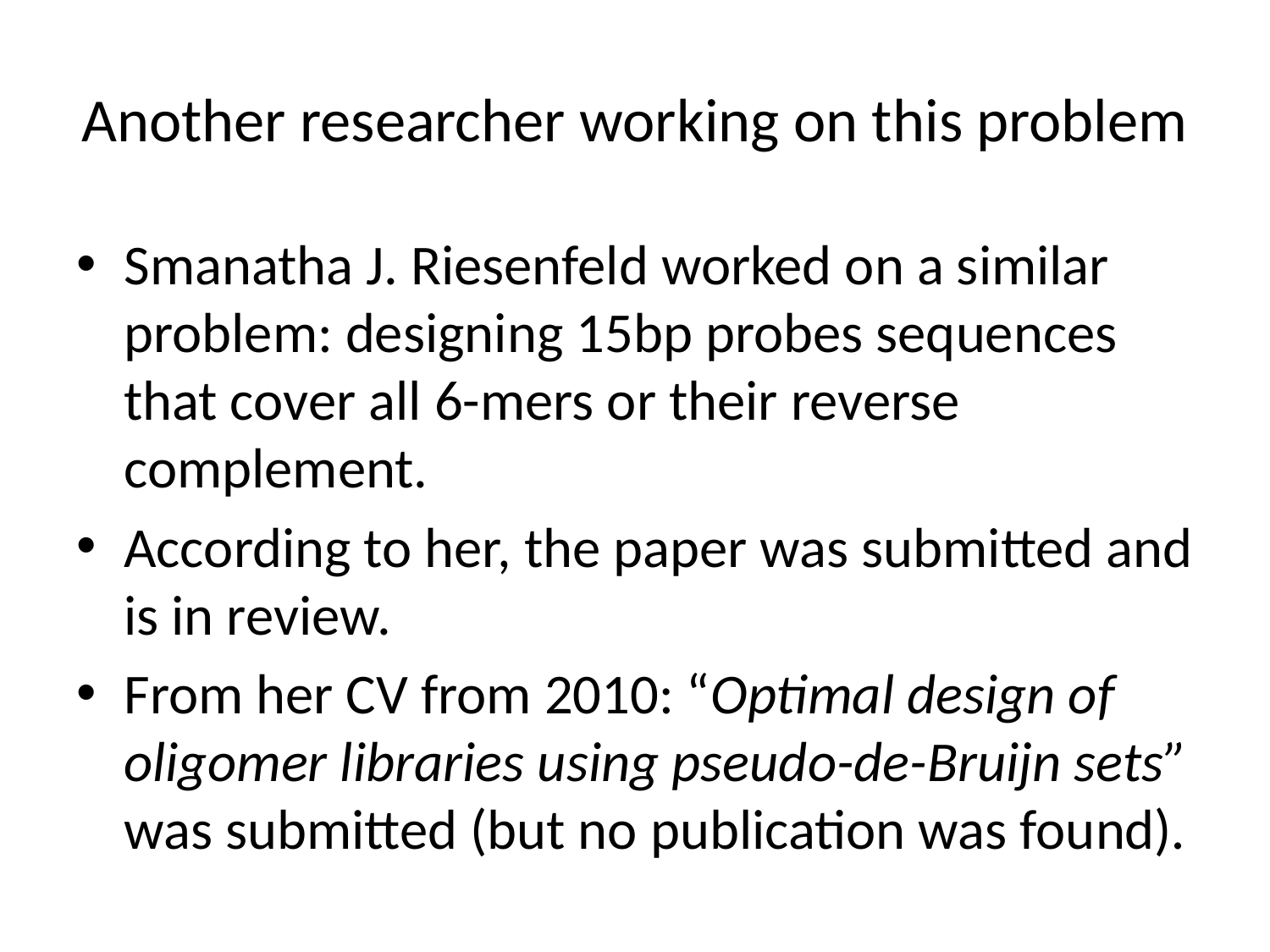

# Another researcher working on this problem
Smanatha J. Riesenfeld worked on a similar problem: designing 15bp probes sequences that cover all 6-mers or their reverse complement.
According to her, the paper was submitted and is in review.
From her CV from 2010: “Optimal design of oligomer libraries using pseudo-de-Bruijn sets” was submitted (but no publication was found).